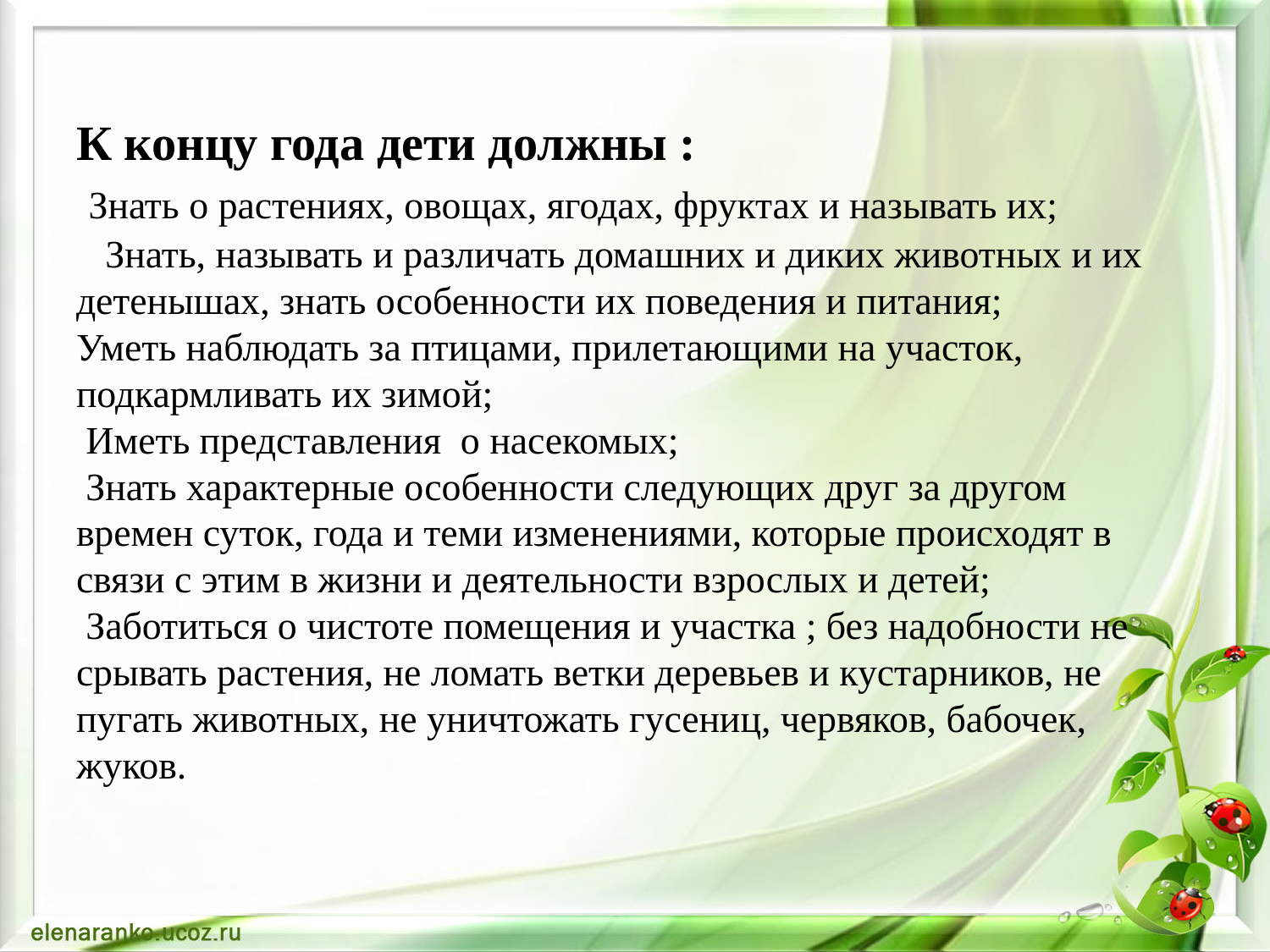

# К концу года дети должны : Знать о растениях, овощах, ягодах, фруктах и называть их;                 Знать, называть и различать домашних и диких животных и их детенышах, знать особенности их поведения и питания; Уметь наблюдать за птицами, прилетающими на участок, подкармливать их зимой; Иметь представления  о насекомых; Знать характерные особенности следующих друг за другом времен суток, года и теми изменениями, которые происходят в связи с этим в жизни и деятельности взрослых и детей; Заботиться о чистоте помещения и участка ; без надобности не срывать растения, не ломать ветки деревьев и кустарников, не пугать животных, не уничтожать гусениц, червяков, бабочек, жуков.